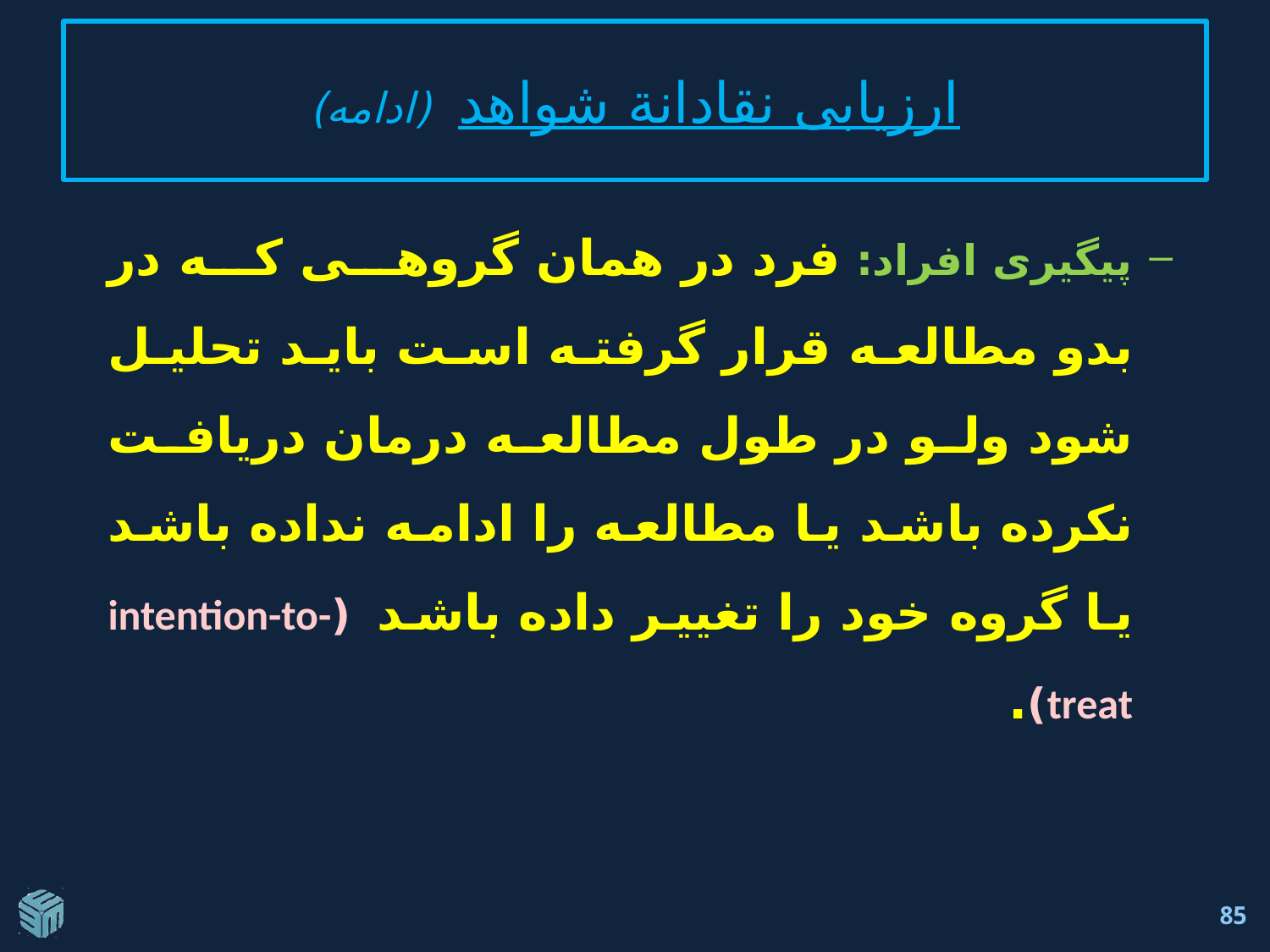

# ارزيابی نقادانة شواهد  (ادامه)
پیگیری افراد: فرد در همان گروهی که در بدو مطالعه قرار گرفته است باید تحلیل شود ولو در طول مطالعه درمان دریافت نکرده باشد یا مطالعه را ادامه نداده باشد یا گروه خود را تغییر داده باشد (intention-to-treat).
85